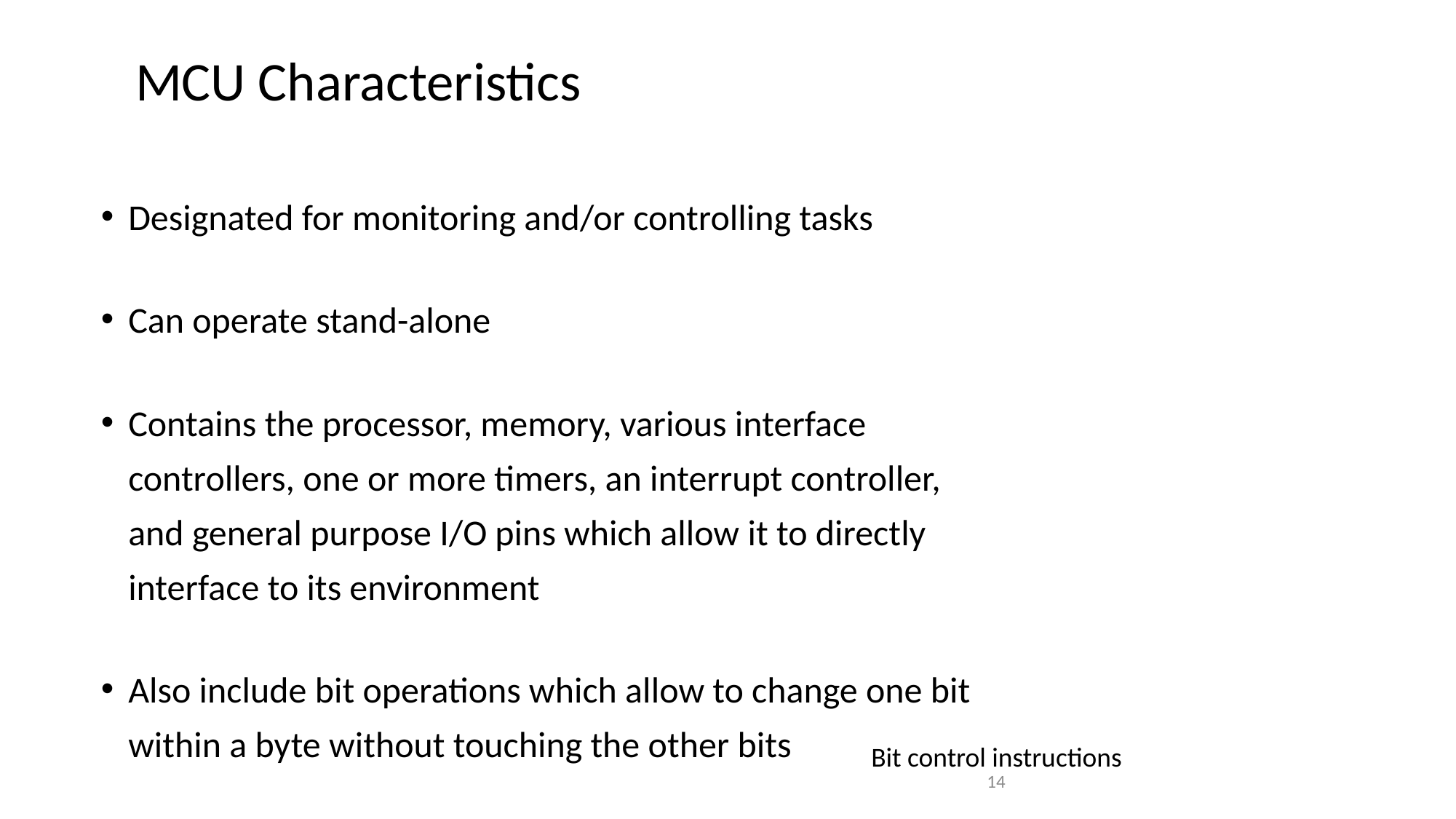

MCU Characteristics
Designated for monitoring and/or controlling tasks

Can operate stand-alone

Contains the processor, memory, various interface controllers, one or more timers, an interrupt controller, and general purpose I/O pins which allow it to directly interface to its environment

Also include bit operations which allow to change one bit within a byte without touching the other bits

Bit control instructions
14